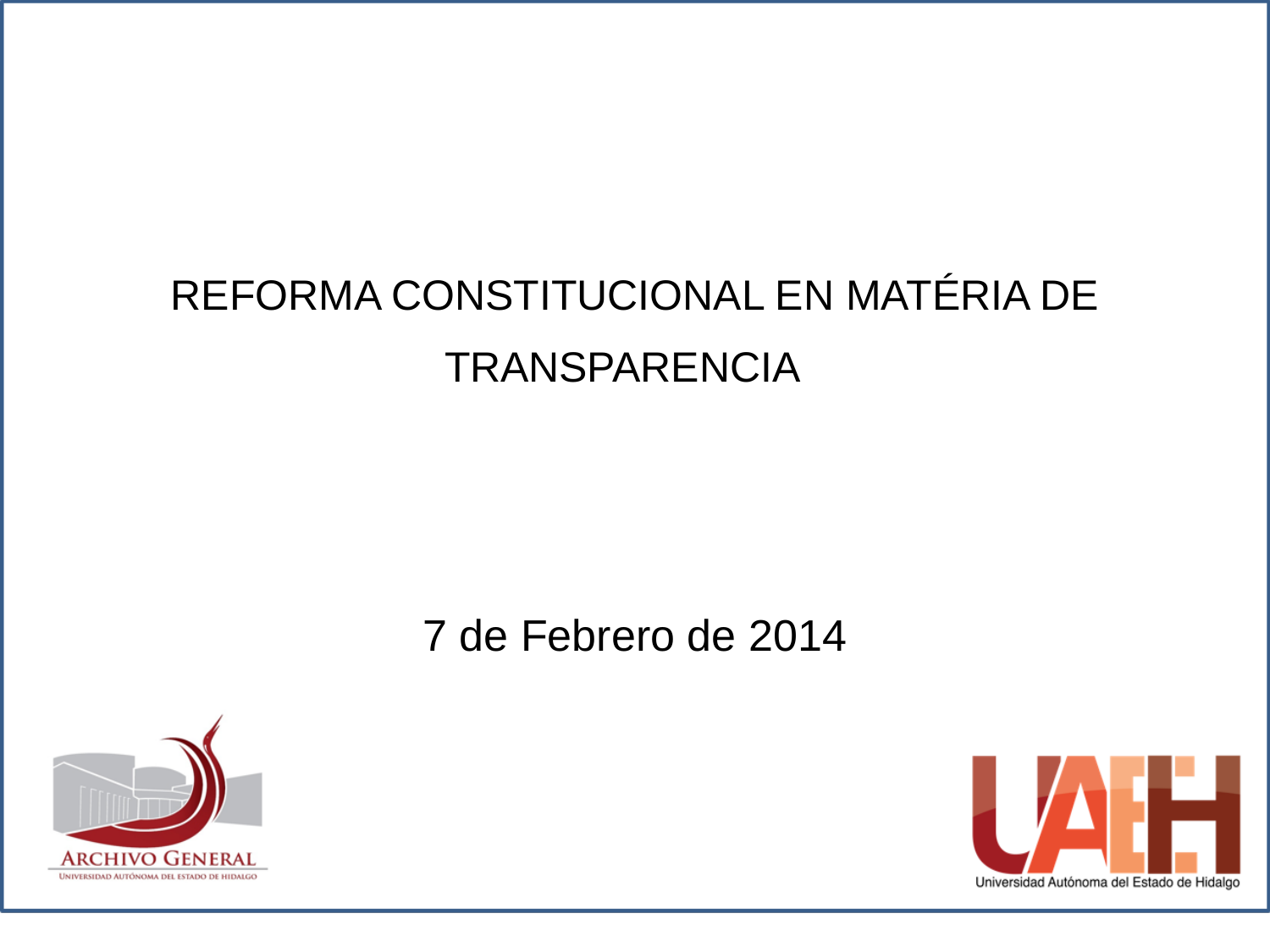

# REFORMA CONSTITUCIONAL EN MATÉRIA DE TRANSPARENCIA

7 de Febrero de 2014